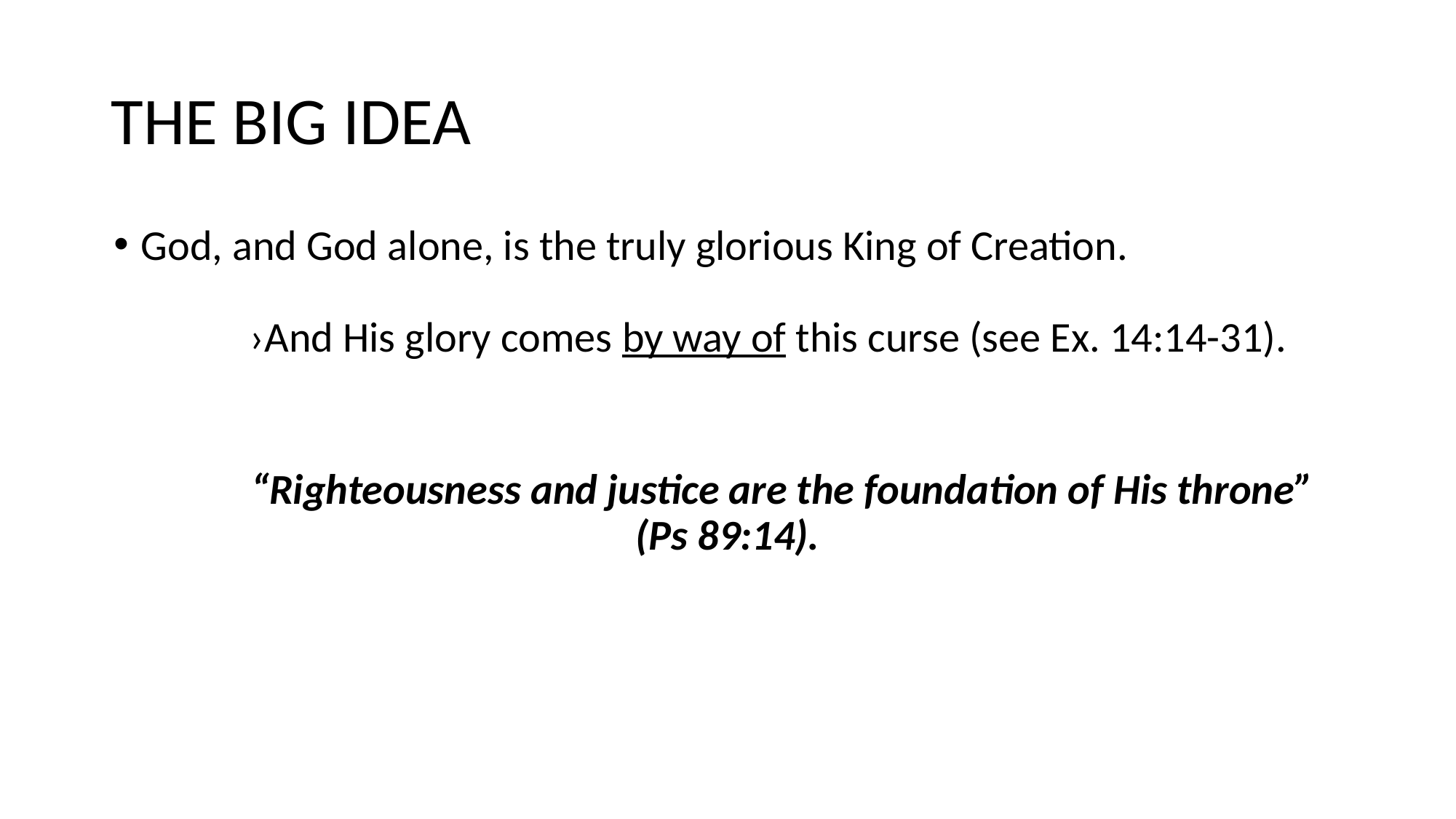

# THE BIG IDEA
God, and God alone, is the truly glorious King of Creation. 														›And His glory comes by way of this curse (see Ex. 14:14-31).
	“Righteousness and justice are the foundation of His throne” (Ps 89:14).